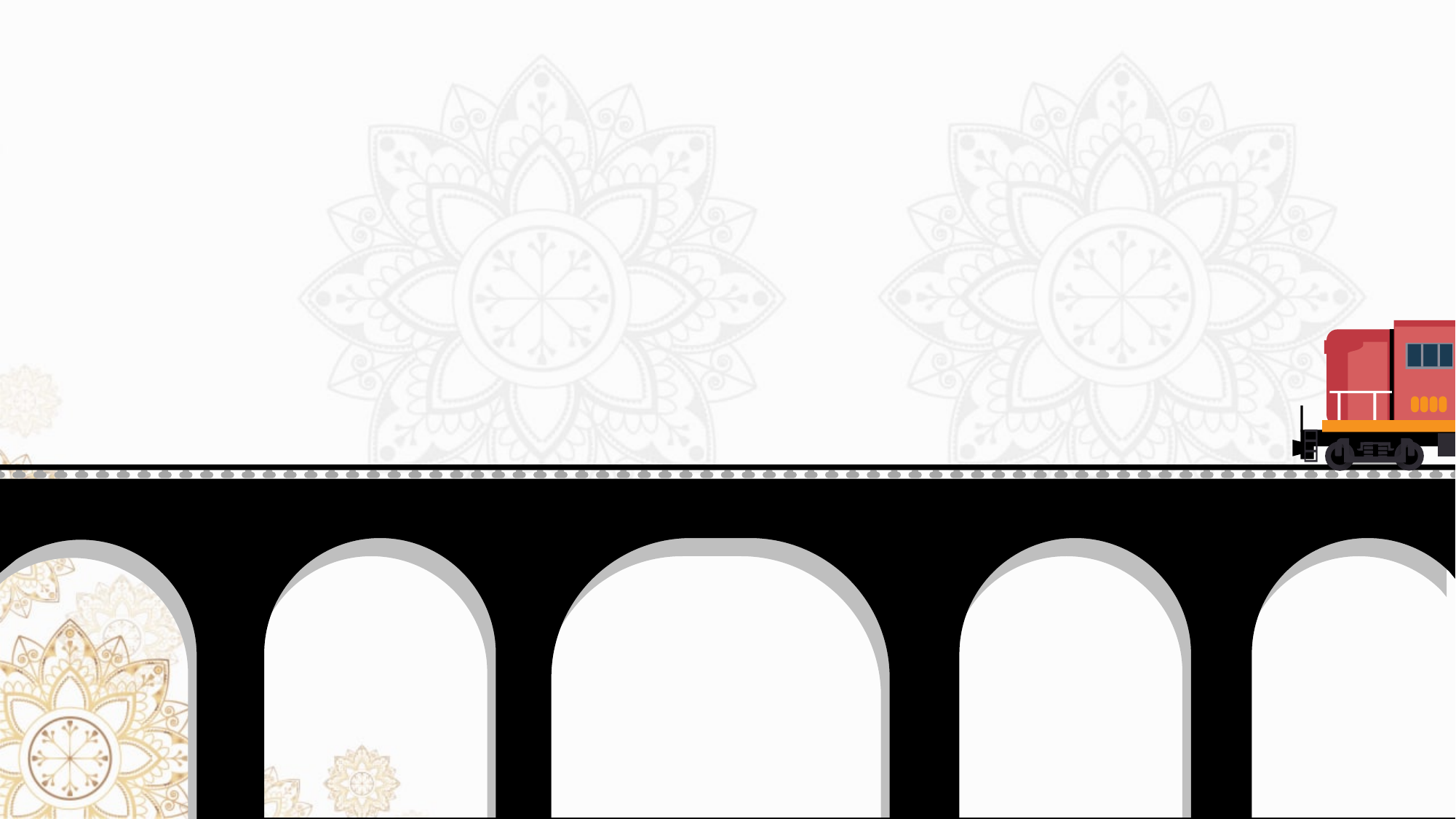

دُعَاءُ الاسْتِفْتَاحِ، وَمَا يُقَالُ بَعْدَ الرَّفْعِ مِنَ الرُّكُوعِ